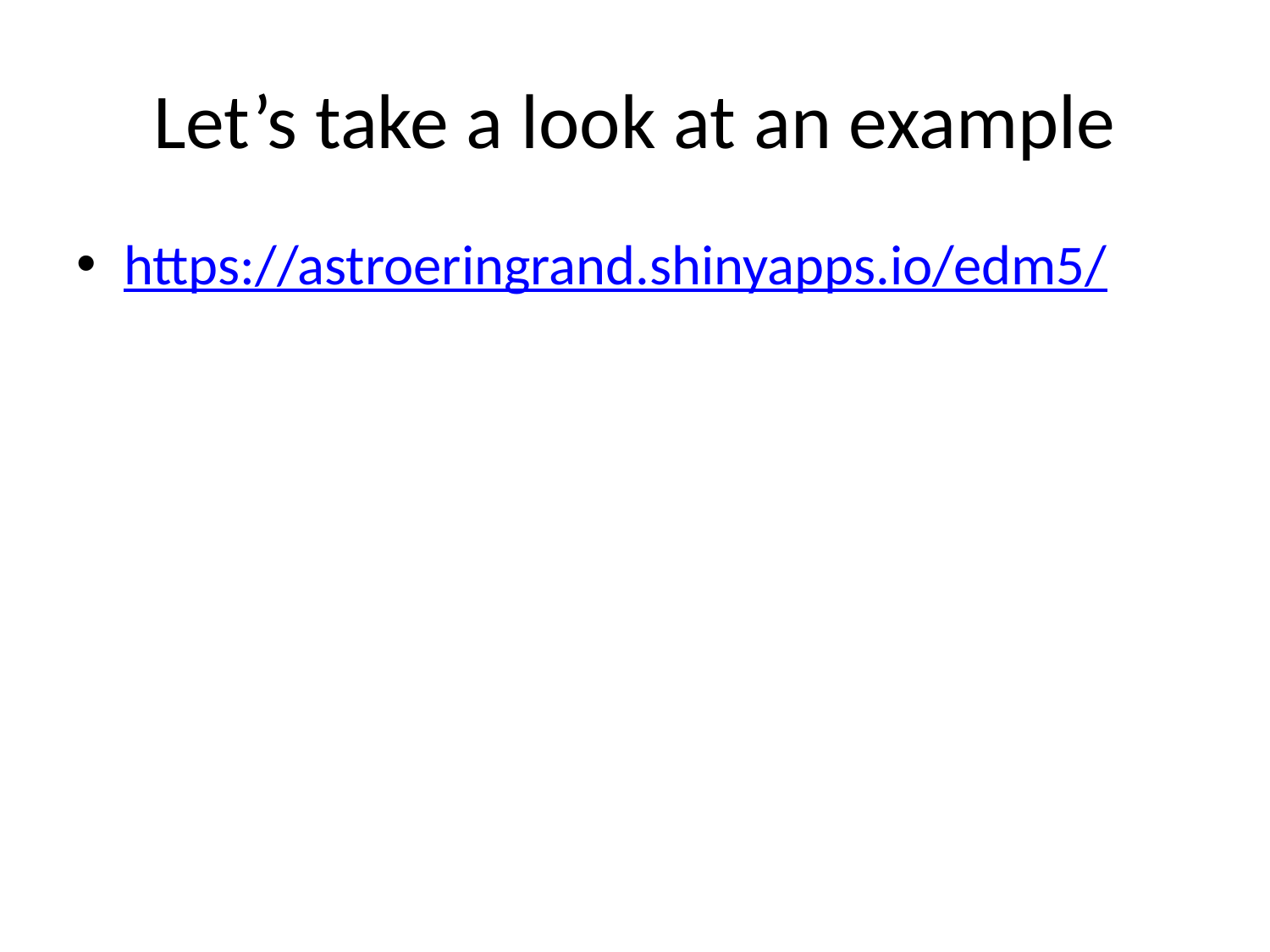

# Let’s take a look at an example
https://astroeringrand.shinyapps.io/edm5/